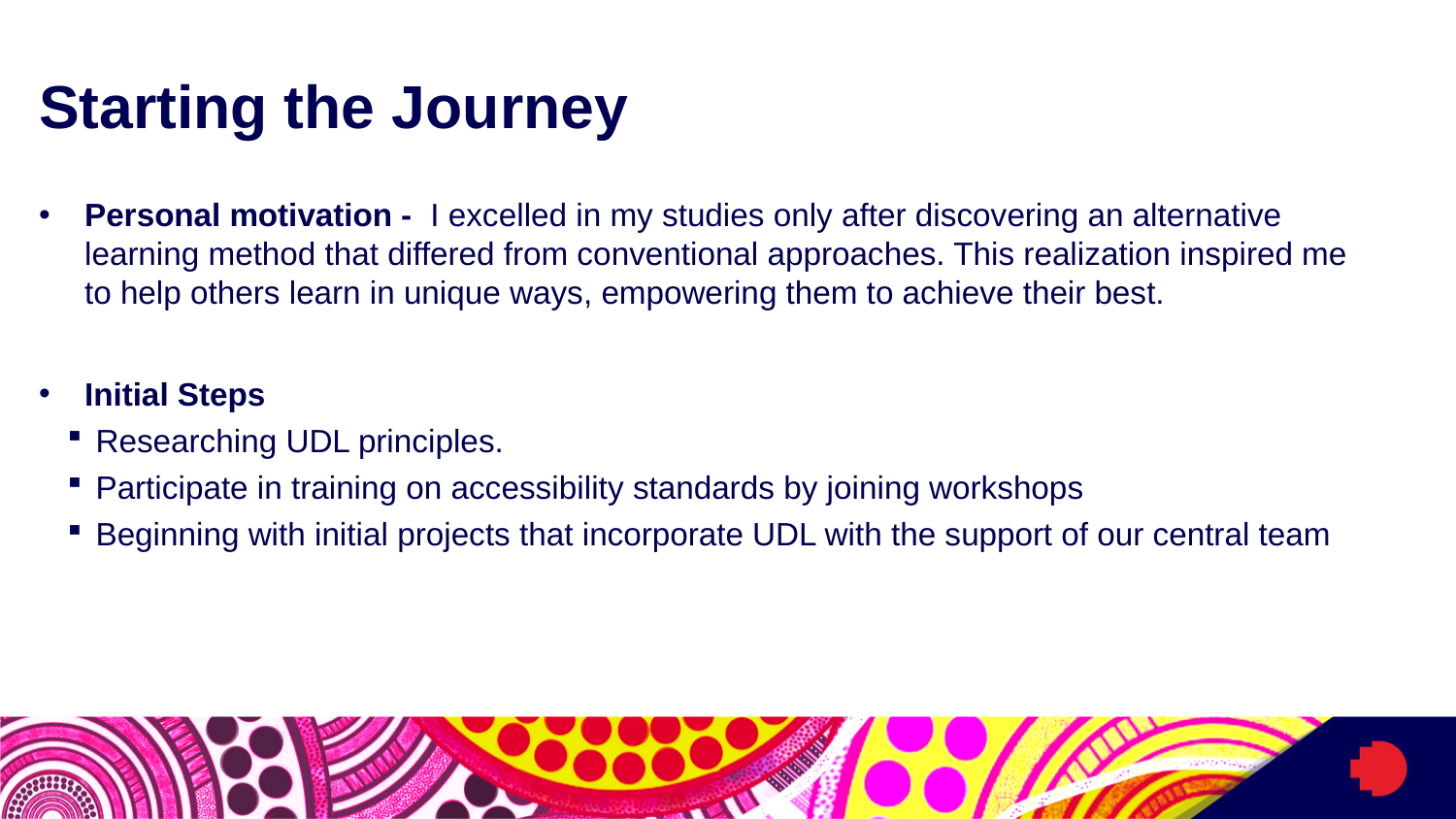

# Starting the Journey
Personal motivation -  I excelled in my studies only after discovering an alternative learning method that differed from conventional approaches. This realization inspired me to help others learn in unique ways, empowering them to achieve their best.

Initial Steps
Researching UDL principles.
Participate in training on accessibility standards by joining workshops
Beginning with initial projects that incorporate UDL with the support of our central team